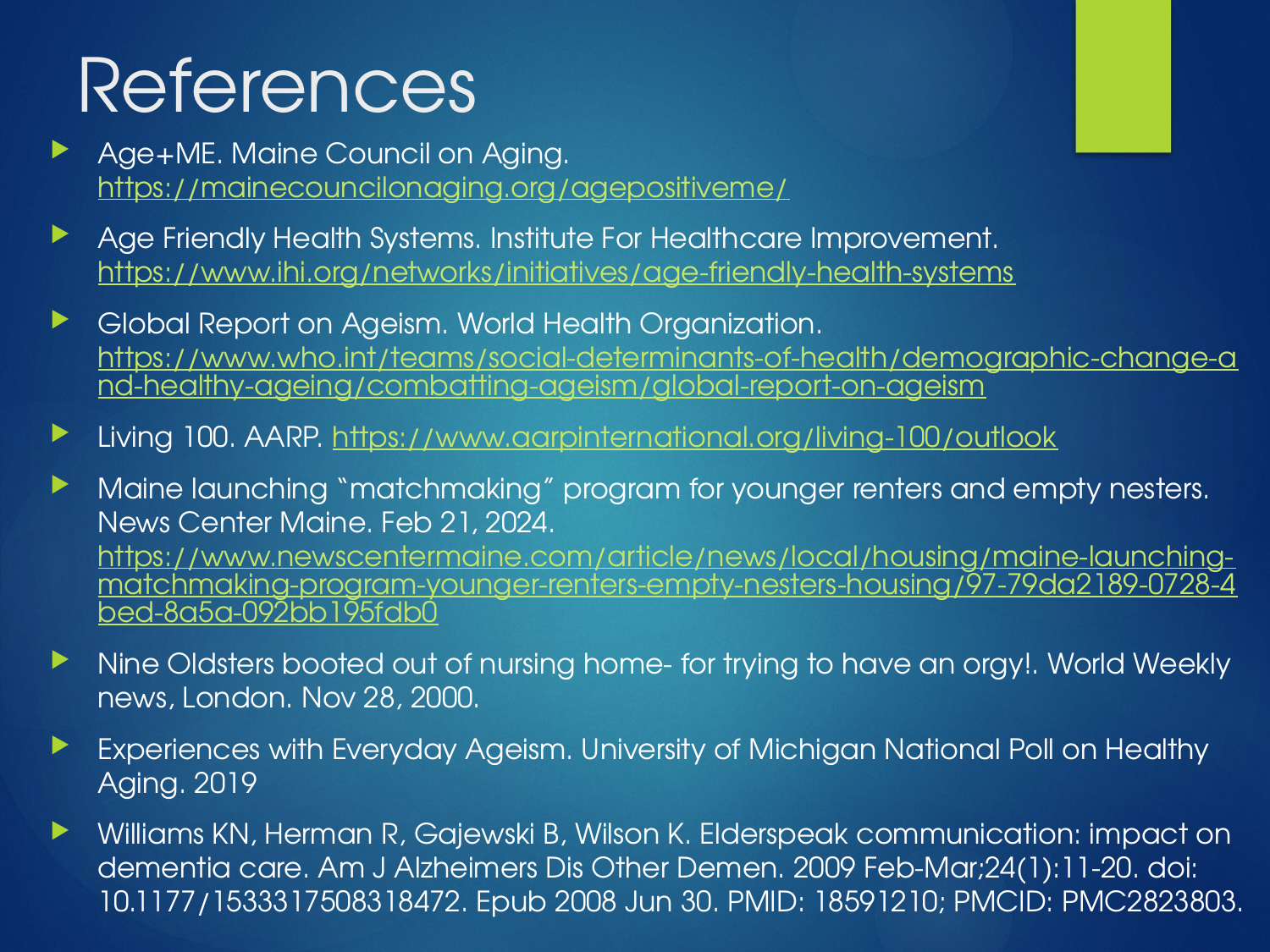

# References
Age+ME. Maine Council on Aging. https://mainecouncilonaging.org/agepositiveme/
Age Friendly Health Systems. Institute For Healthcare Improvement. https://www.ihi.org/networks/initiatives/age-friendly-health-systems
Global Report on Ageism. World Health Organization. https://www.who.int/teams/social-determinants-of-health/demographic-change-and-healthy-ageing/combatting-ageism/global-report-on-ageism
Living 100. AARP. https://www.aarpinternational.org/living-100/outlook
Maine launching “matchmaking” program for younger renters and empty nesters. News Center Maine. Feb 21, 2024. https://www.newscentermaine.com/article/news/local/housing/maine-launching-matchmaking-program-younger-renters-empty-nesters-housing/97-79da2189-0728-4bed-8a5a-092bb195fdb0
Nine Oldsters booted out of nursing home- for trying to have an orgy!. World Weekly news, London. Nov 28, 2000.
Experiences with Everyday Ageism. University of Michigan National Poll on Healthy Aging. 2019
Williams KN, Herman R, Gajewski B, Wilson K. Elderspeak communication: impact on dementia care. Am J Alzheimers Dis Other Demen. 2009 Feb-Mar;24(1):11-20. doi: 10.1177/1533317508318472. Epub 2008 Jun 30. PMID: 18591210; PMCID: PMC2823803.